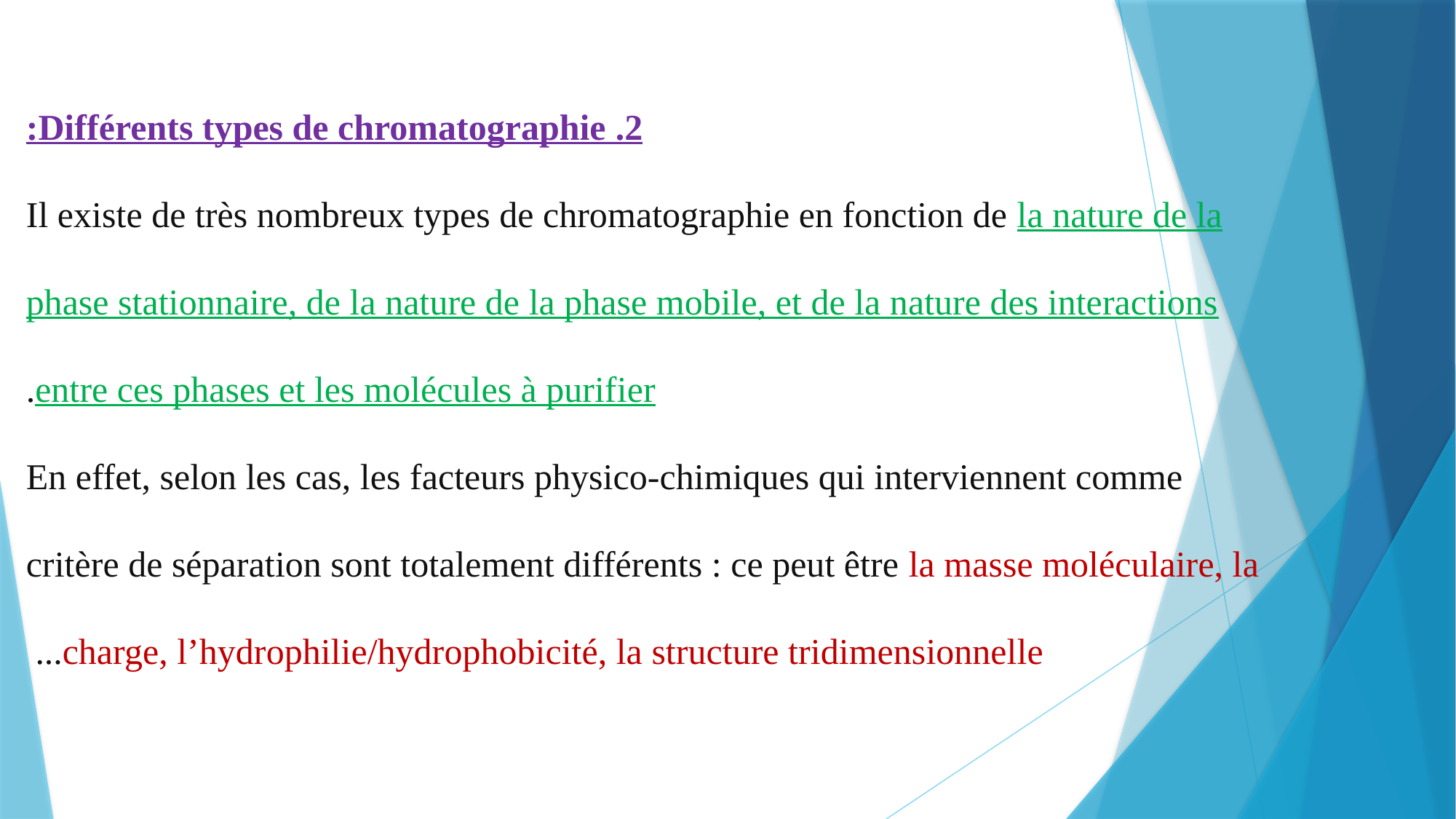

2. Différents types de chromatographie:
Il existe de très nombreux types de chromatographie en fonction de la nature de la phase stationnaire, de la nature de la phase mobile, et de la nature des interactions entre ces phases et les molécules à purifier.
 En effet, selon les cas, les facteurs physico-chimiques qui interviennent comme critère de séparation sont totalement différents : ce peut être la masse moléculaire, la charge, l’hydrophilie/hydrophobicité, la structure tridimensionnelle...